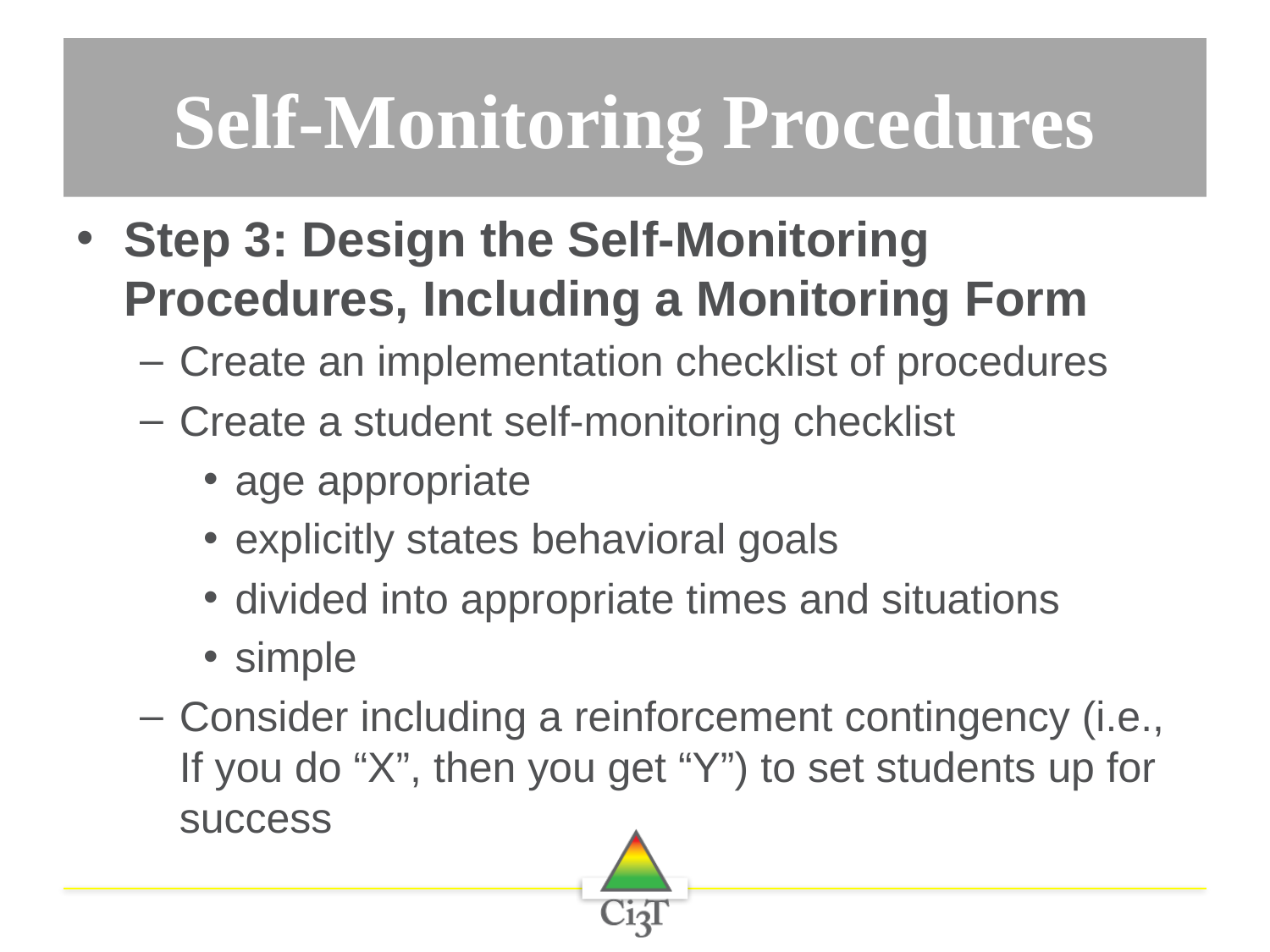

# Self-Monitoring Procedures
Step 3: Design the Self-Monitoring Procedures, Including a Monitoring Form
Create an implementation checklist of procedures
Create a student self-monitoring checklist
age appropriate
explicitly states behavioral goals
divided into appropriate times and situations
simple
Consider including a reinforcement contingency (i.e., If you do “X”, then you get “Y”) to set students up for success